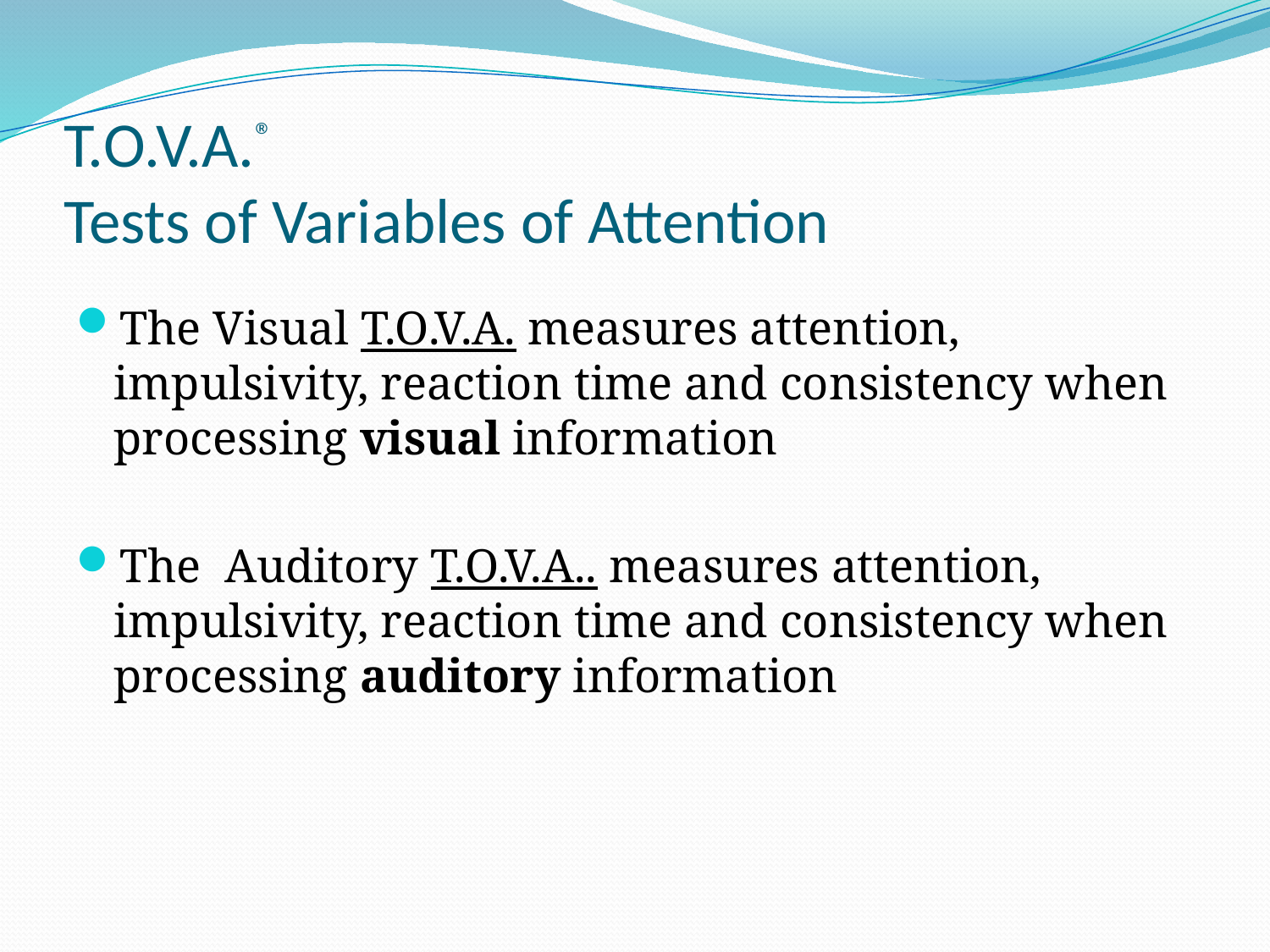

# T.O.V.A.® Tests of Variables of Attention

The Visual T.O.V.A. measures attention, impulsivity, reaction time and consistency when processing visual information

The  Auditory T.O.V.A.. measures attention, impulsivity, reaction time and consistency when processing auditory information